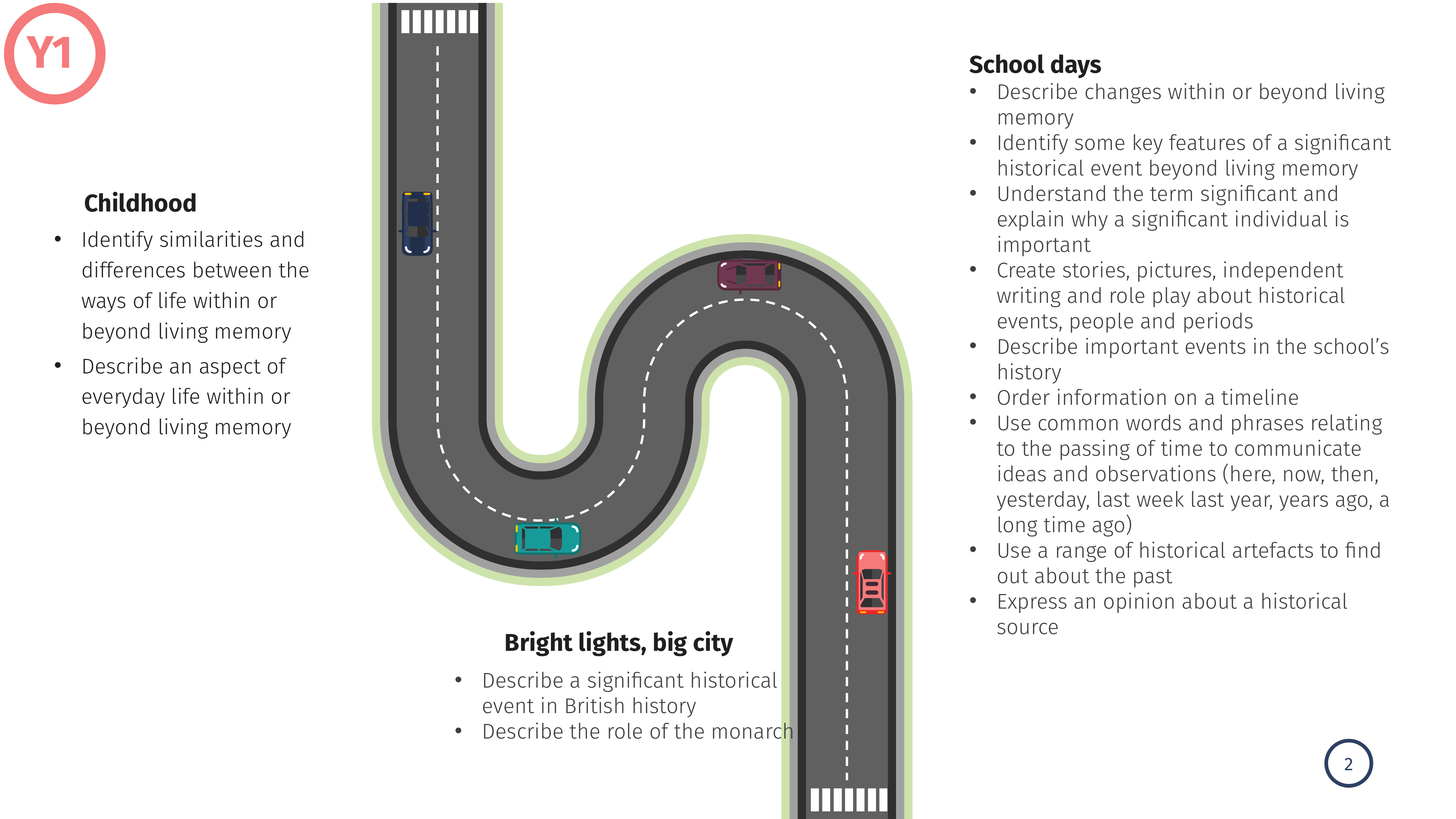

Y1
School days
Describe changes within or beyond living memory
Identify some key features of a significant historical event beyond living memory
Understand the term significant and explain why a significant individual is important
Create stories, pictures, independent writing and role play about historical events, people and periods
Describe important events in the school’s history
Order information on a timeline
Use common words and phrases relating to the passing of time to communicate ideas and observations (here, now, then, yesterday, last week last year, years ago, a long time ago)
Use a range of historical artefacts to find out about the past
Express an opinion about a historical source

      Childhood
Identify similarities and differences between the ways of life within or beyond living memory
Describe an aspect of everyday life within or beyond living memory

Bright lights, big city
Describe a significant historical event in British history
Describe the role of the monarch